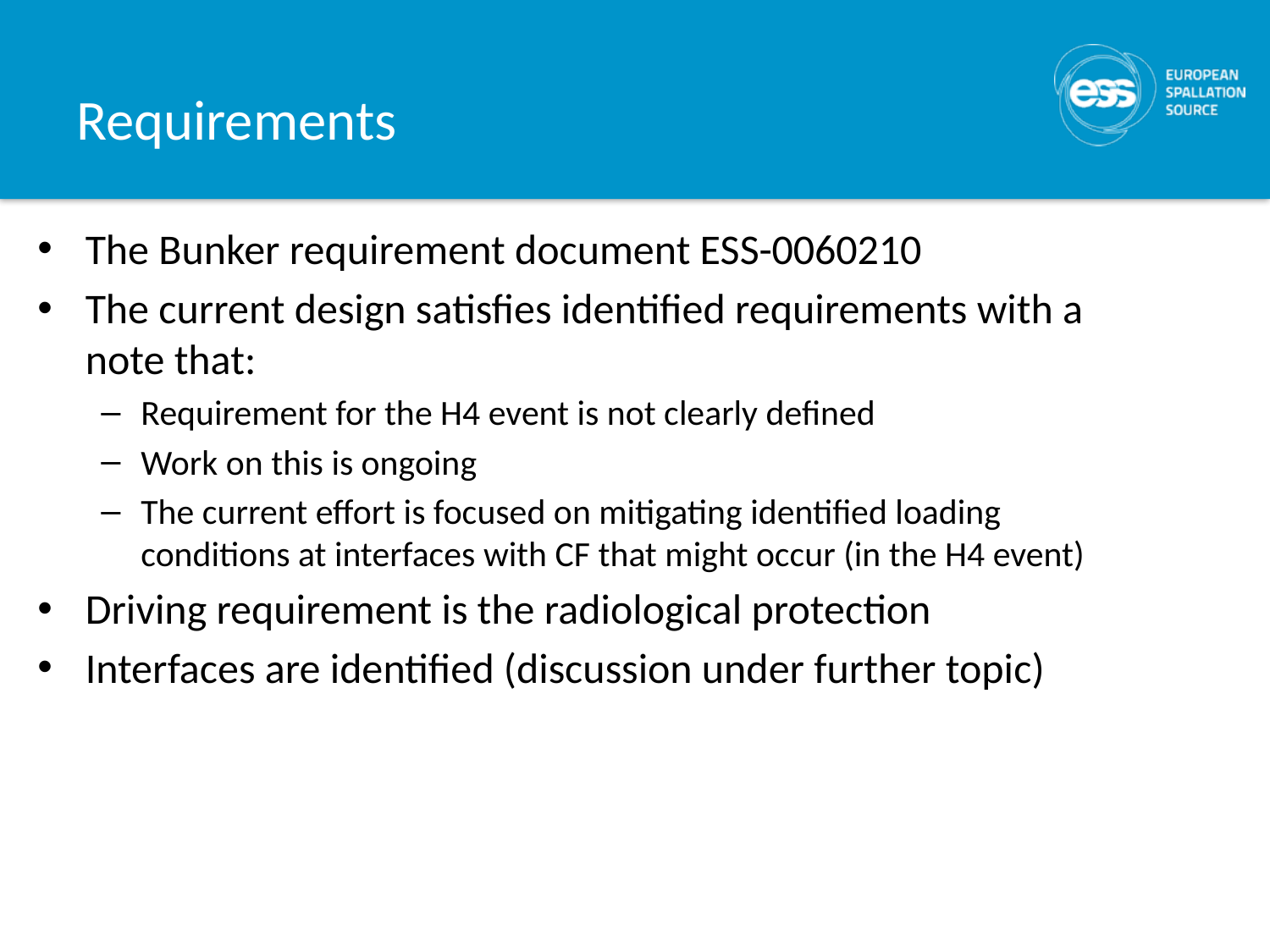

# Requirements
The Bunker requirement document ESS-0060210
The current design satisfies identified requirements with a note that:
Requirement for the H4 event is not clearly defined
Work on this is ongoing
The current effort is focused on mitigating identified loading conditions at interfaces with CF that might occur (in the H4 event)
Driving requirement is the radiological protection
Interfaces are identified (discussion under further topic)